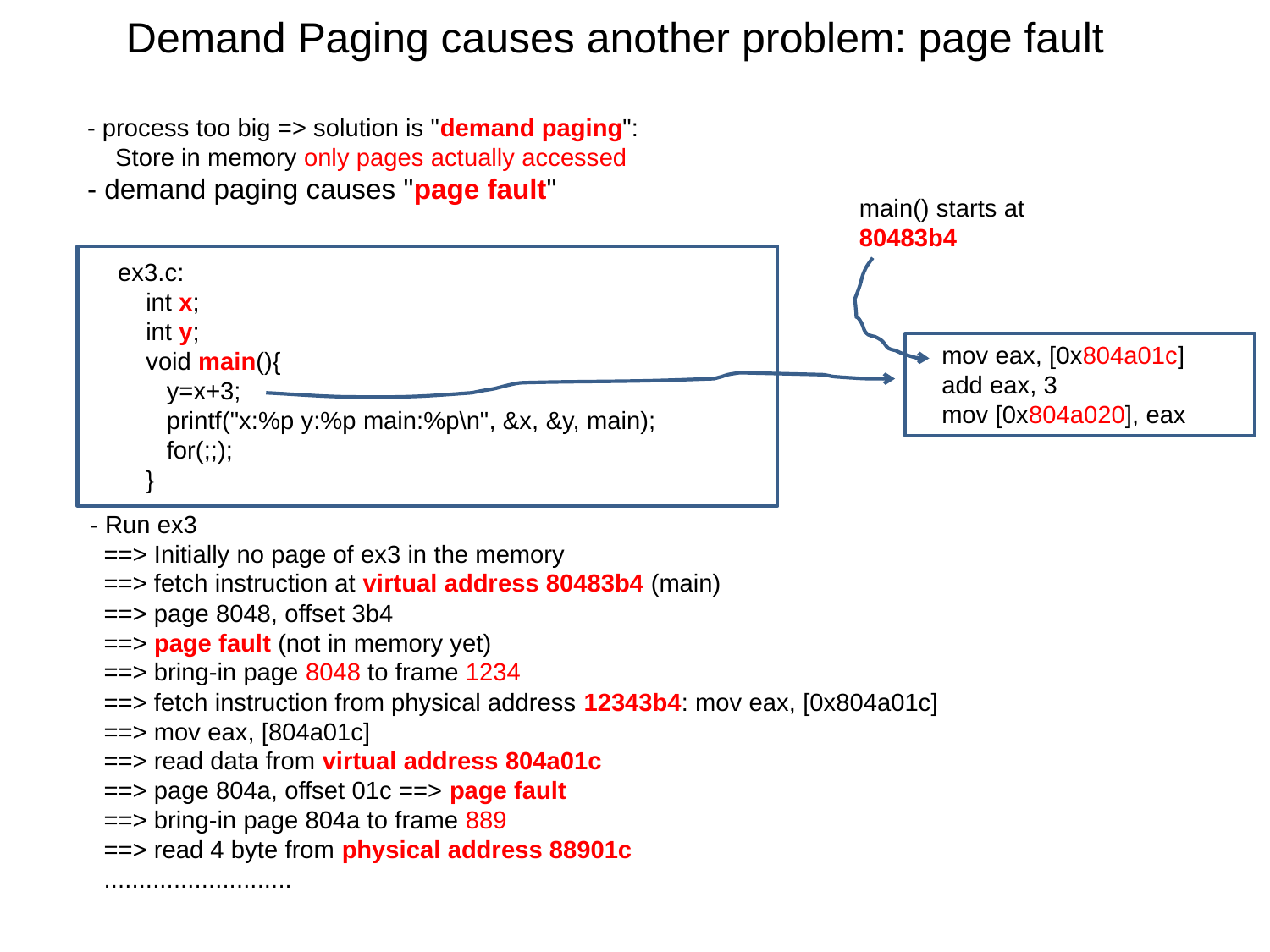

# Demand Paging causes another problem: page fault

- process too big => solution is "demand paging":
    Store in memory only pages actually accessed
- demand paging causes "page fault"
main() starts at
80483b4

ex3.c:
    int x;
    int y;
    void main(){
       y=x+3;
       printf("x:%p y:%p main:%p\n", &x, &y, main);
       for(;;);
    }

mov eax, [0x804a01c]
add eax, 3
mov [0x804a020], eax

- Run ex3
  ==> Initially no page of ex3 in the memory
  ==> fetch instruction at virtual address 80483b4 (main)
  ==> page 8048, offset 3b4
  ==> page fault (not in memory yet)
  ==> bring-in page 8048 to frame 1234
  ==> fetch instruction from physical address 12343b4: mov eax, [0x804a01c]
  ==> mov eax, [804a01c]
  ==> read data from virtual address 804a01c
  ==> page 804a, offset 01c ==> page fault
  ==> bring-in page 804a to frame 889
  ==> read 4 byte from physical address 88901c
  ...........................